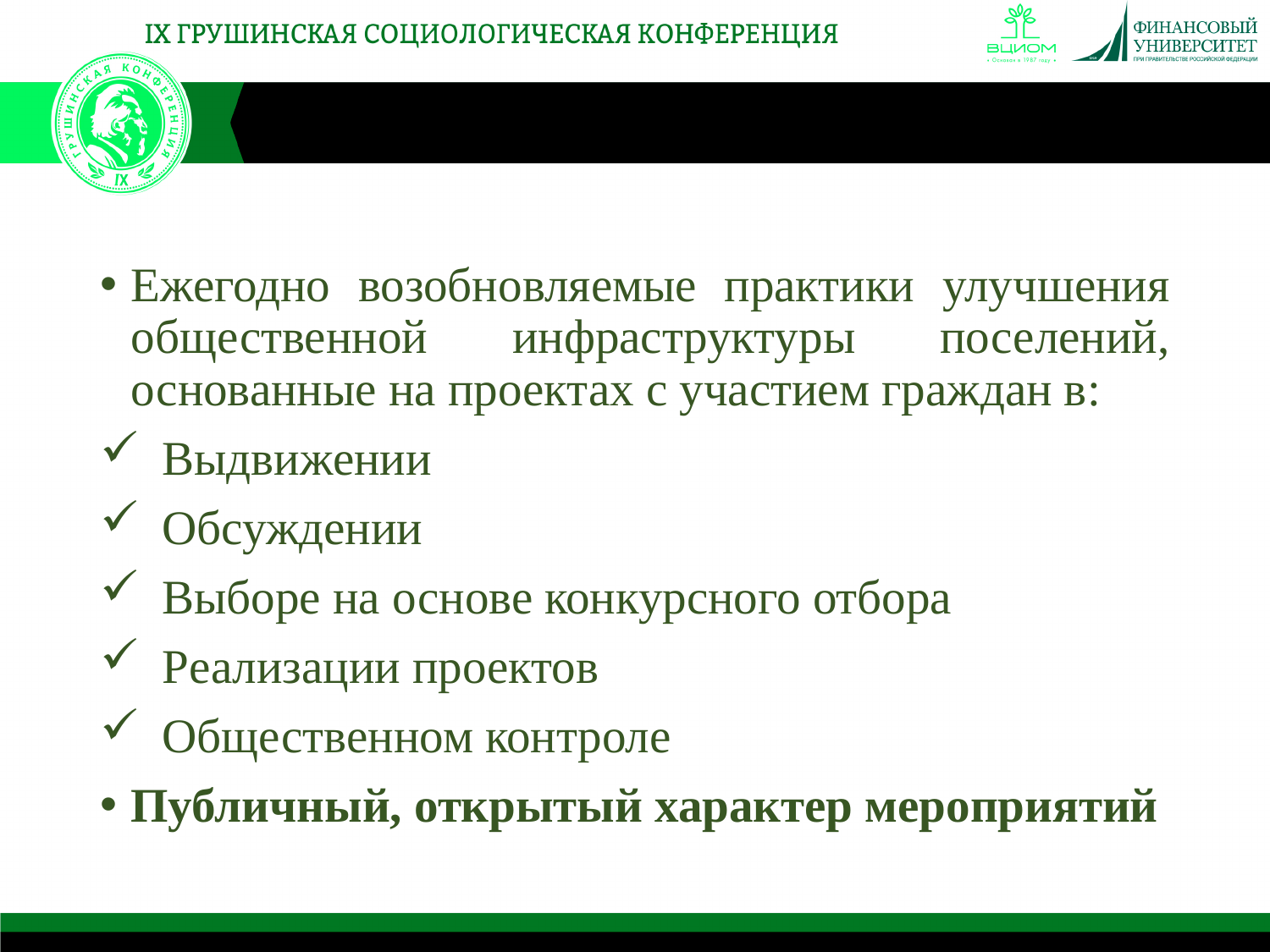

Ежегодно возобновляемые практики улучшения общественной инфраструктуры поселений, основанные на проектах с участием граждан в:
Выдвижении
Обсуждении
Выборе на основе конкурсного отбора
Реализации проектов
Общественном контроле
Публичный, открытый характер мероприятий